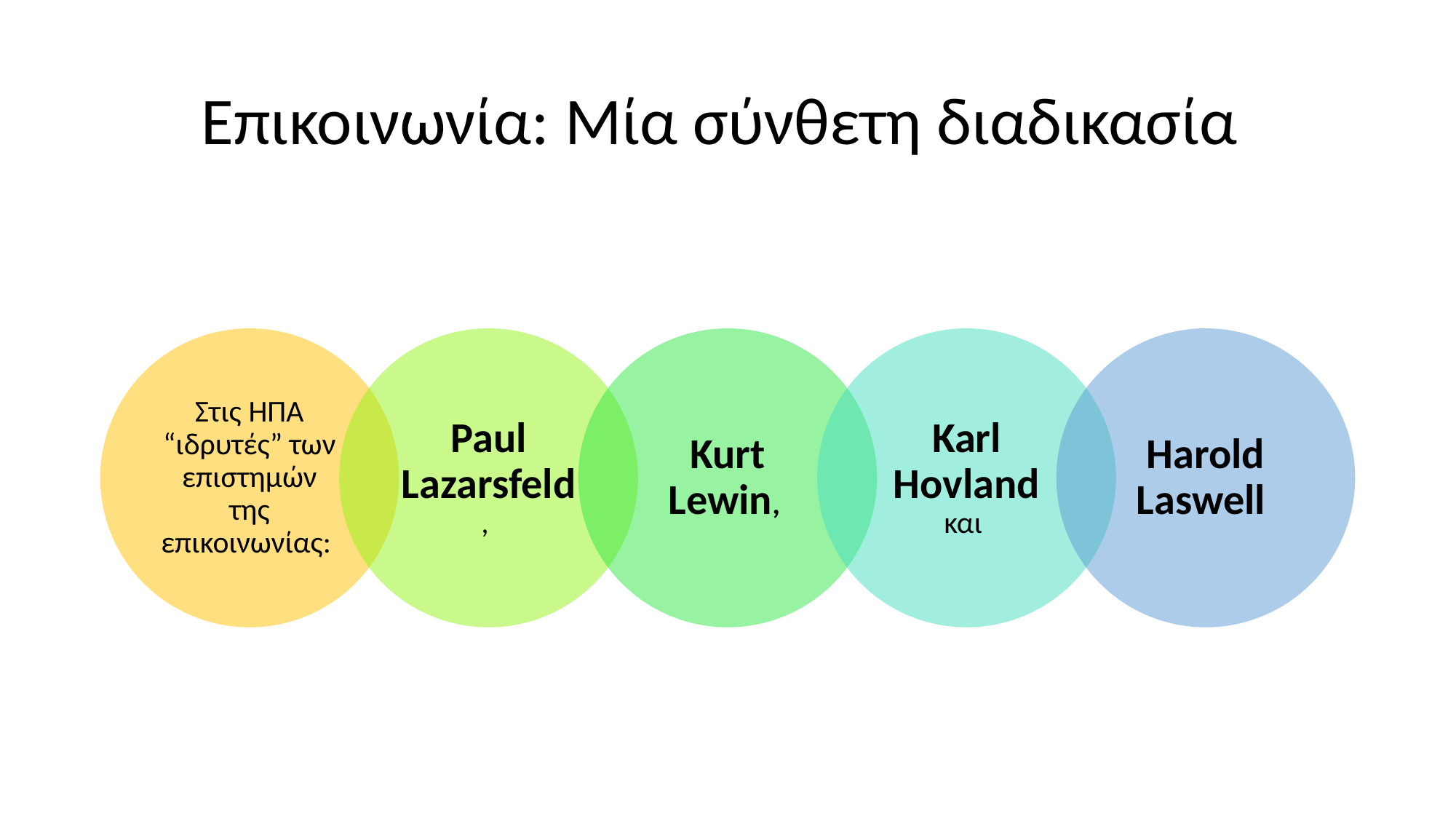

# Επικοινωνία: Μία σύνθετη διαδικασία
Στις ΗΠΑ “ιδρυτές” των επιστημών της επικοινωνίας:
Paul Lazarsfeld,
Kurt Lewin,
Karl Hovland και
Harold Laswell